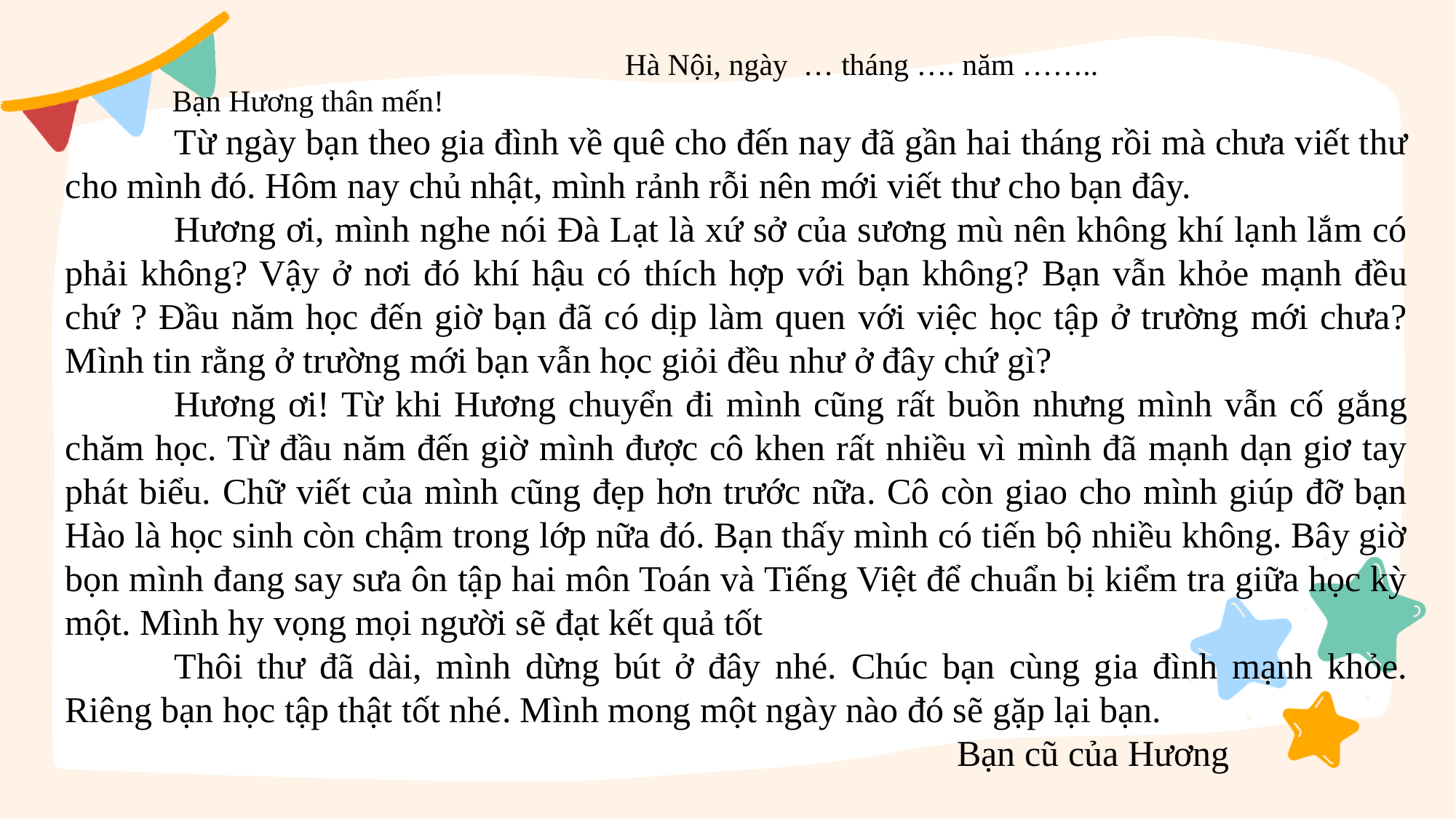

Hà Nội, ngày  … tháng …. năm ……..
              Bạn Hương thân mến!
	Từ ngày bạn theo gia đình về quê cho đến nay đã gần hai tháng rồi mà chưa viết thư cho mình đó. Hôm nay chủ nhật, mình rảnh rỗi nên mới viết thư cho bạn đây.
	Hương ơi, mình nghe nói Đà Lạt là xứ sở của sương mù nên không khí lạnh lắm có phải không? Vậy ở nơi đó khí hậu có thích hợp với bạn không? Bạn vẫn khỏe mạnh đều chứ ? Đầu năm học đến giờ bạn đã có dịp làm quen với việc học tập ở trường mới chưa? Mình tin rằng ở trường mới bạn vẫn học giỏi đều như ở đây chứ gì?
	Hương ơi! Từ khi Hương chuyển đi mình cũng rất buồn nhưng mình vẫn cố gắng chăm học. Từ đầu năm đến giờ mình được cô khen rất nhiều vì mình đã mạnh dạn giơ tay phát biểu. Chữ viết của mình cũng đẹp hơn trước nữa. Cô còn giao cho mình giúp đỡ bạn Hào là học sinh còn chậm trong lớp nữa đó. Bạn thấy mình có tiến bộ nhiều không. Bây giờ bọn mình đang say sưa ôn tập hai môn Toán và Tiếng Việt để chuẩn bị kiểm tra giữa học kỳ một. Mình hy vọng mọi người sẽ đạt kết quả tốt
	Thôi thư đã dài, mình dừng bút ở đây nhé. Chúc bạn cùng gia đình mạnh khỏe. Riêng bạn học tập thật tốt nhé. Mình mong một ngày nào đó sẽ gặp lại bạn.
					                                  Bạn cũ của Hương